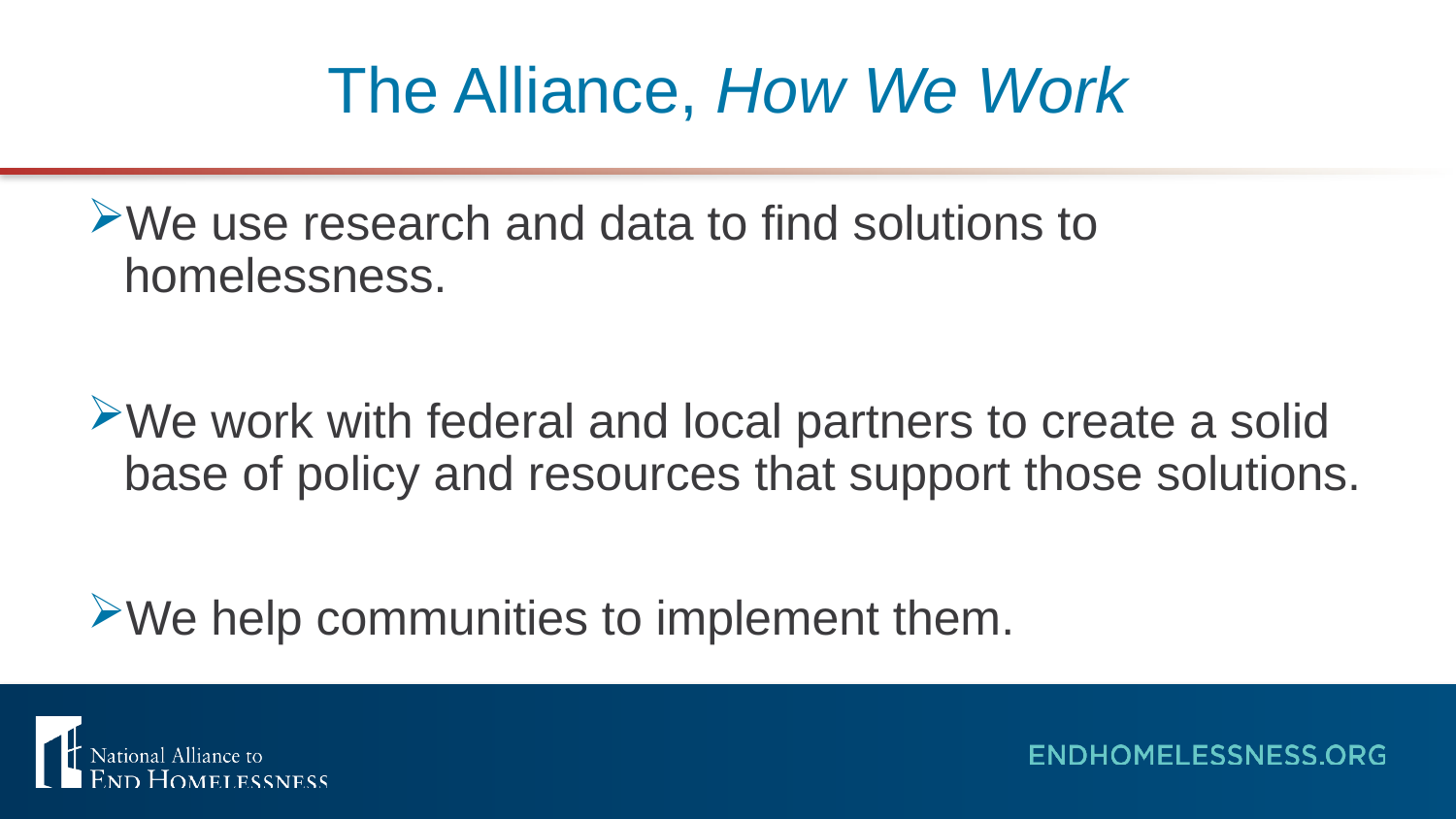

# The Alliance, How We Work
We use research and data to find solutions to homelessness.

We work with federal and local partners to create a solid base of policy and resources that support those solutions.

We help communities to implement them.